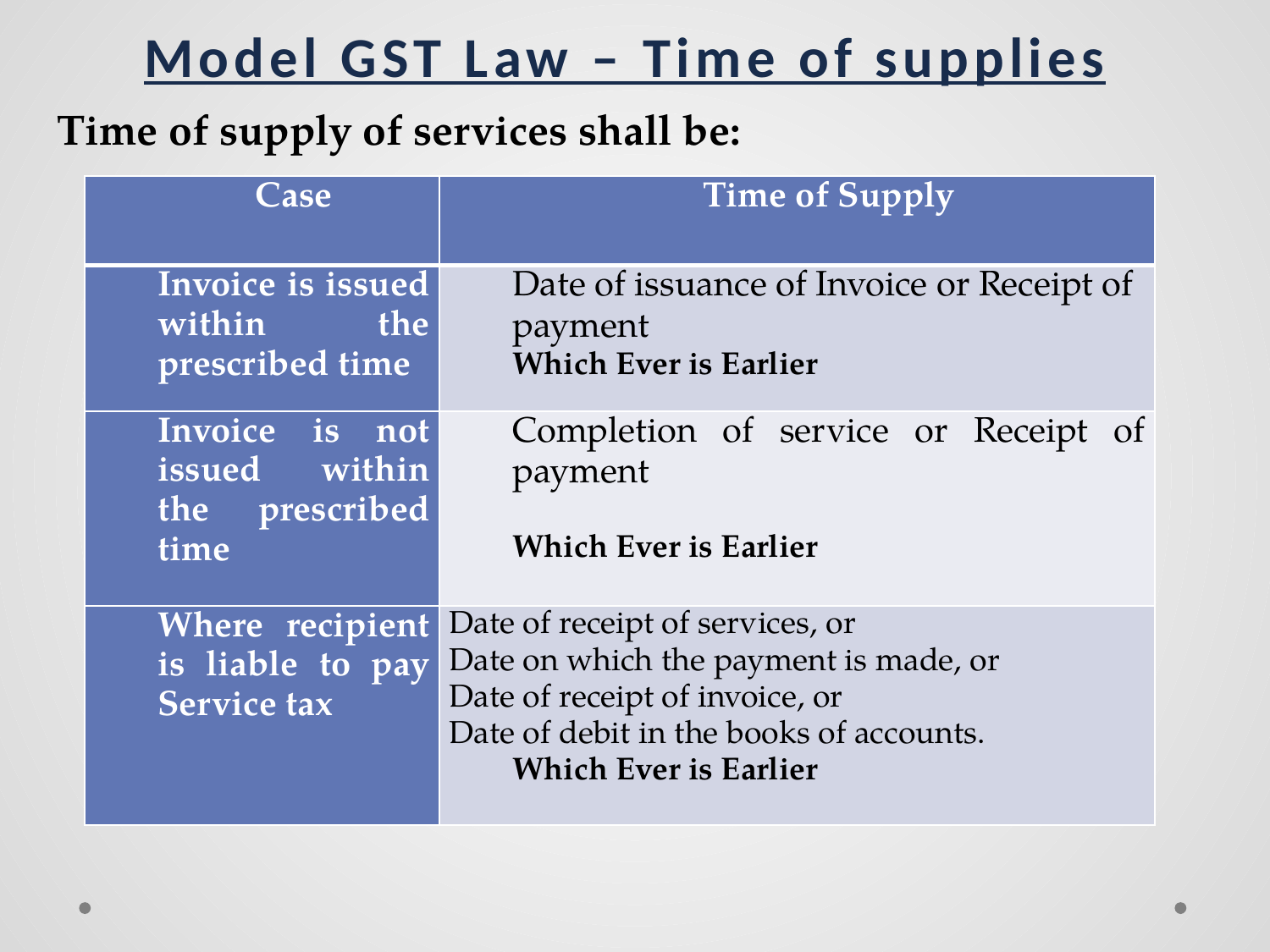

Model GST Law – Time of supplies
Time of supply of services shall be:

| Case | Time of Supply |
| --- | --- |
| Invoice is issued within the prescribed time | Date of issuance of Invoice or Receipt of payment Which Ever is Earlier |
| Invoice is not issued within the prescribed time | Completion of service or Receipt of payment Which Ever is Earlier |
| Where recipient is liable to pay Service tax | Date of receipt of services, or Date on which the payment is made, or Date of receipt of invoice, or Date of debit in the books of accounts. Which Ever is Earlier |